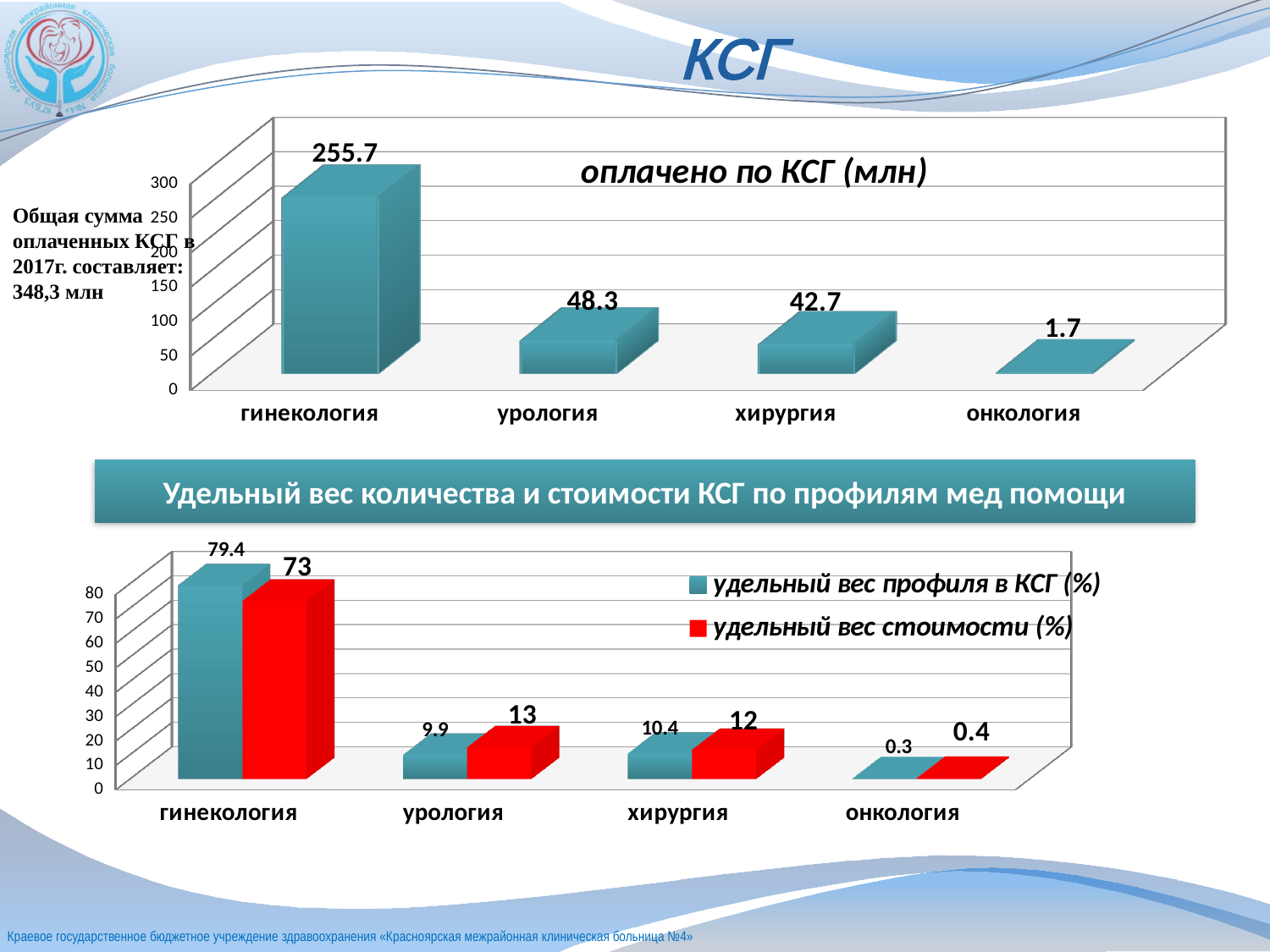

# КСГ

[unsupported chart]

Общая сумма оплаченных КСГ в 2017г. составляет: 348,3 млн
Удельный вес количества и стоимости КСГ по профилям мед помощи

[unsupported chart]